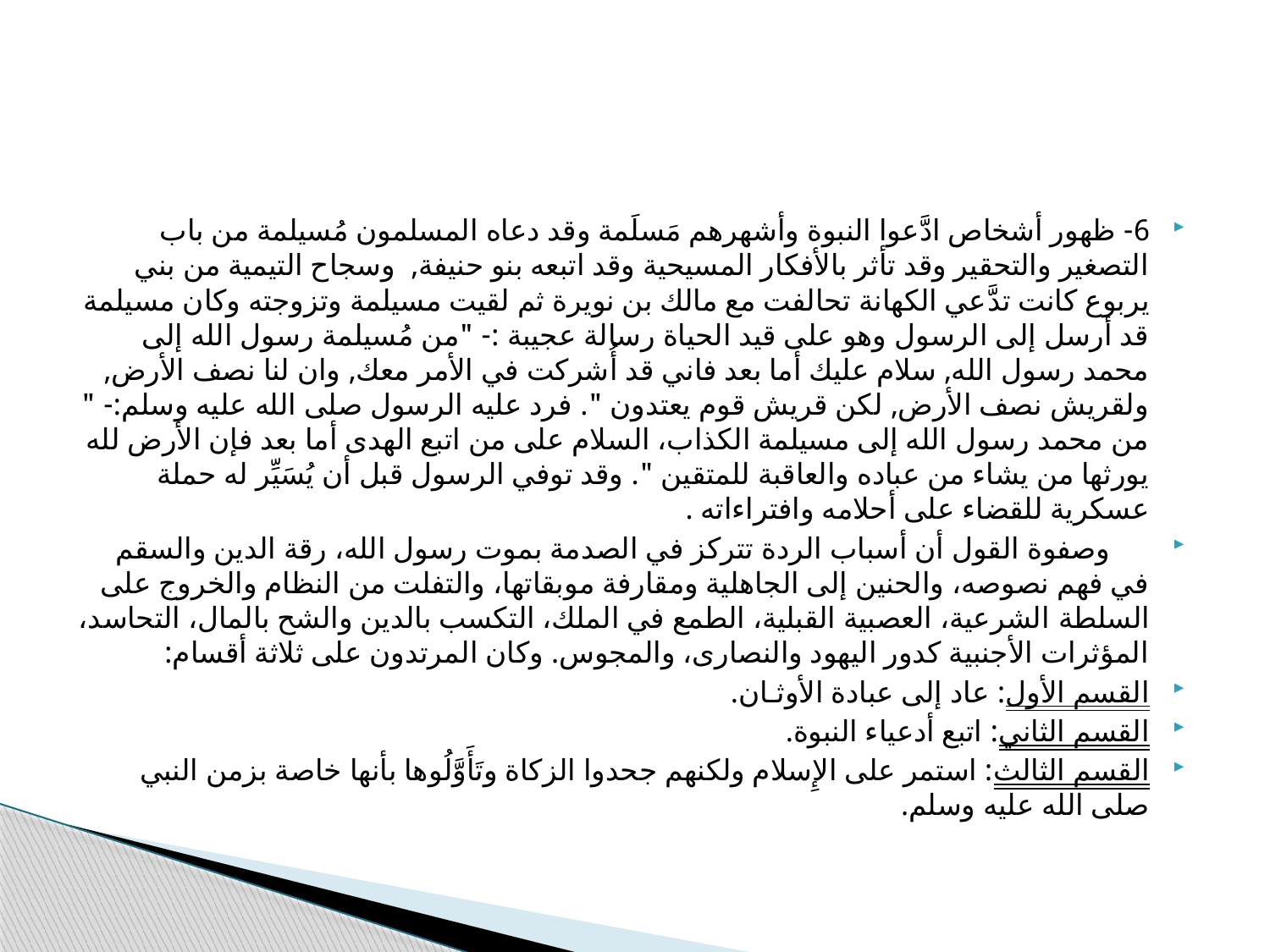

#
6- ظهور أشخاص ادَّعوا النبوة وأشهرهم مَسلَمة وقد دعاه المسلمون مُسيلمة من باب التصغير والتحقير وقد تأثر بالأفكار المسيحية وقد اتبعه بنو حنيفة,  وسجاح التيمية من بني يربوع كانت تدَّعي الكهانة تحالفت مع مالك بن نويرة ثم لقيت مسيلمة وتزوجته وكان مسيلمة قد أرسل إلى الرسول وهو على قيد الحياة رسالة عجيبة :- "من مُسيلمة رسول الله إلى محمد رسول الله, سلام عليك أما بعد فاني قد أُشركت في الأمر معك, وان لنا نصف الأرض, ولقريش نصف الأرض, لكن قريش قوم يعتدون ". فرد عليه الرسول صلى الله عليه وسلم:- " من محمد رسول الله إلى مسيلمة الكذاب، السلام على من اتبع الهدى أما بعد فإن الأرض لله يورثها من يشاء من عباده والعاقبة للمتقين ". وقد توفي الرسول قبل أن يُسَيِّر له حملة عسكرية للقضاء على أحلامه وافتراءاته .
     وصفوة القول أن أسباب الردة تتركز في الصدمة بموت رسول الله، رقة الدين والسقم في فهم نصوصه، والحنين إلى الجاهلية ومقارفة موبقاتها، والتفلت من النظام والخروج على السلطة الشرعية، العصبية القبلية، الطمع في الملك، التكسب بالدين والشح بالمال، التحاسد، المؤثرات الأجنبية كدور اليهود والنصارى، والمجوس. وكان المرتدون على ثلاثة أقسام:
القسم الأول: عاد إلى عبادة الأوثـان.
القسم الثاني: اتبع أدعياء النبوة.
القسم الثالث: استمر على الإِسلام ولكنهم جحدوا الزكاة وتَأَوَّلُوها بأنها خاصة بزمن النبي صلى الله عليه وسلم.